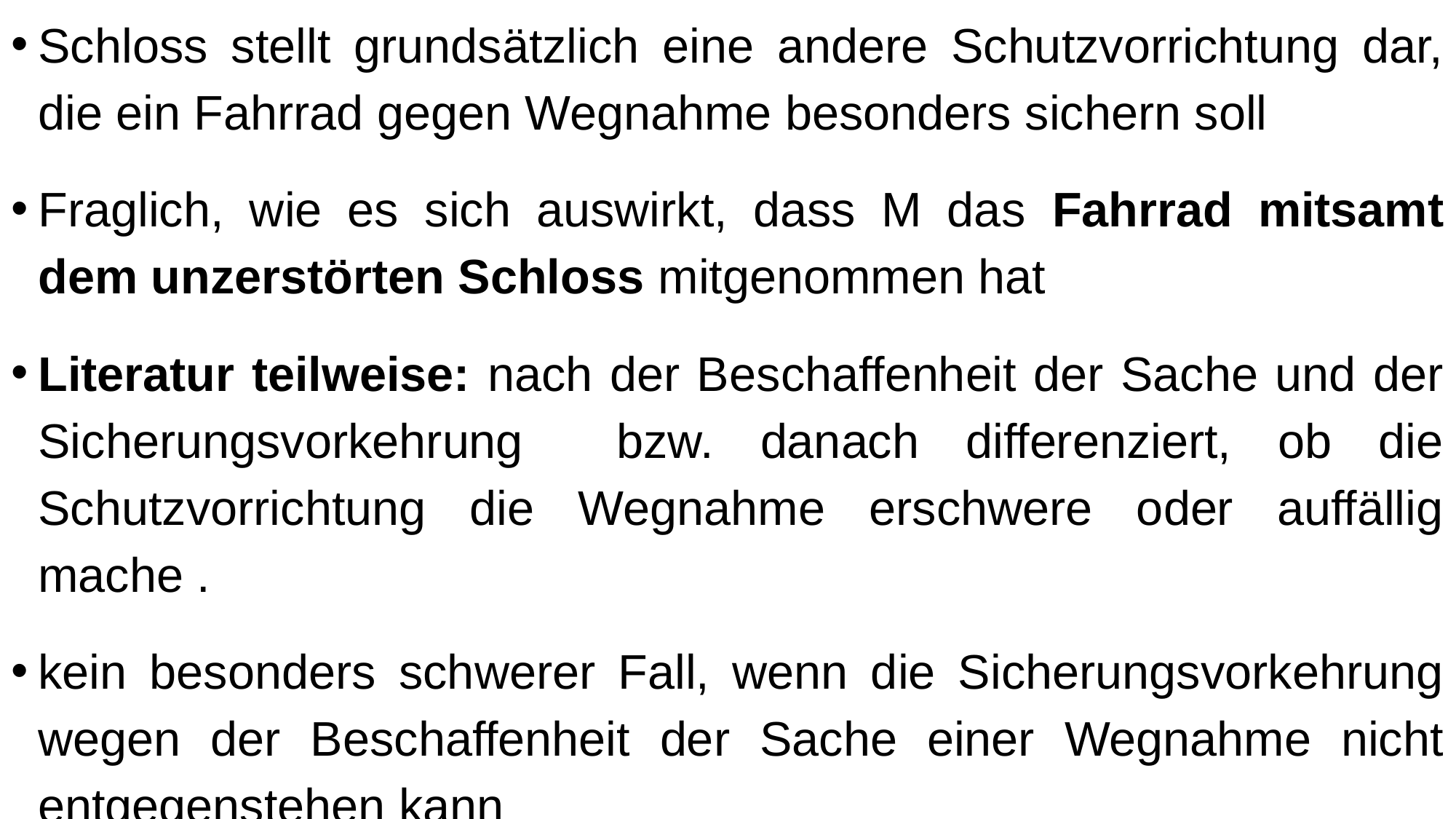

Schloss stellt grundsätzlich eine andere Schutzvorrichtung dar, die ein Fahrrad gegen Wegnahme besonders sichern soll
Fraglich, wie es sich auswirkt, dass M das Fahrrad mitsamt dem unzerstörten Schloss mitgenommen hat
Literatur teilweise: nach der Beschaffenheit der Sache und der Sicherungsvorkehrung  bzw. danach differenziert, ob die Schutzvorrichtung die Wegnahme erschwere oder auffällig mache .
kein besonders schwerer Fall, wenn die Sicherungsvorkehrung wegen der Beschaffenheit der Sache einer Wegnahme nicht entgegenstehen kann